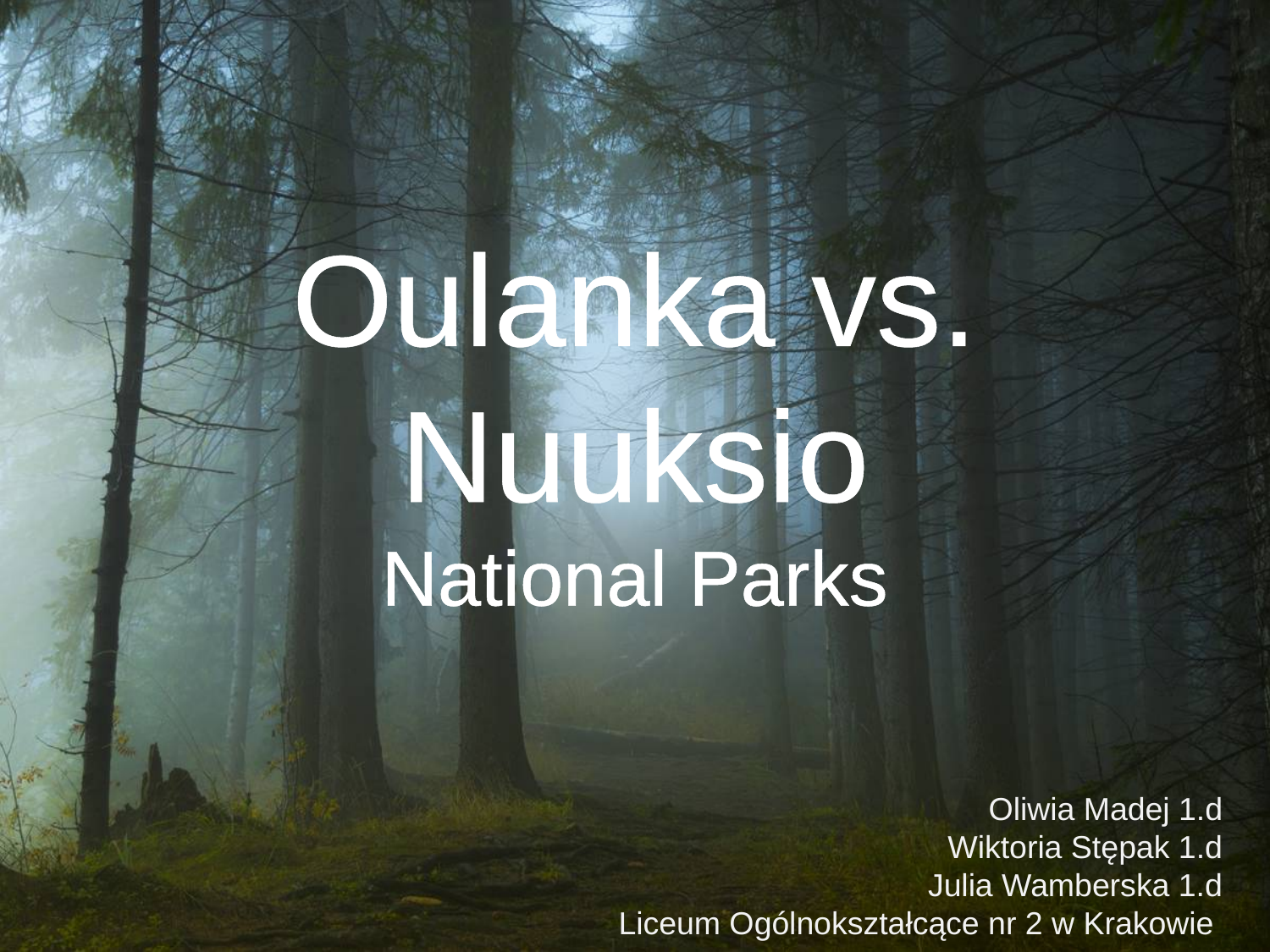

# Oulanka vs. Nuuksio National Parks
Oliwia Madej 1.d
Wiktoria Stępak 1.d
Julia Wamberska 1.d
Liceum Ogólnokształcące nr 2 w Krakowie